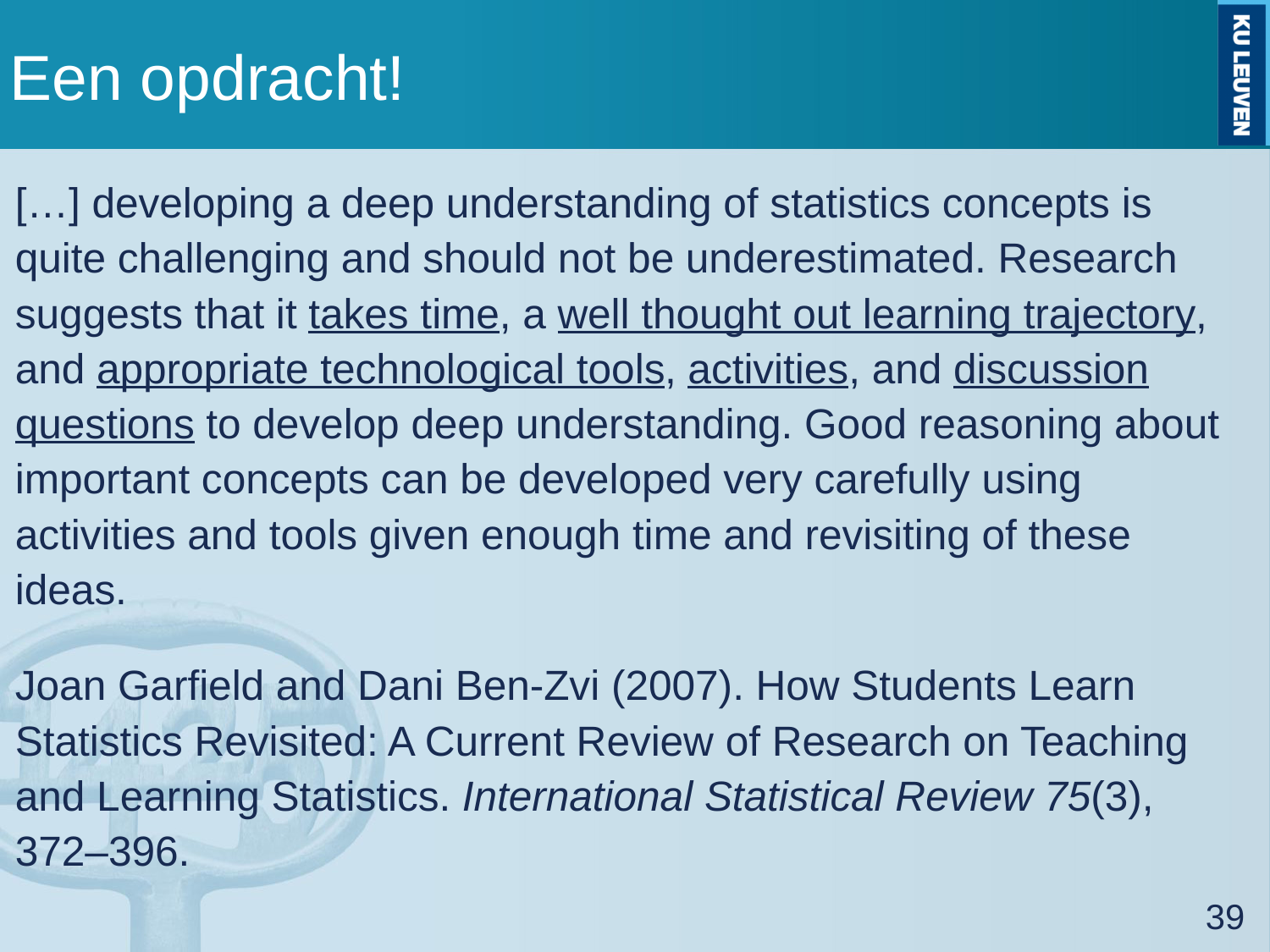

# Een opdracht!
[…] developing a deep understanding of statistics concepts is quite challenging and should not be underestimated. Research suggests that it takes time, a well thought out learning trajectory, and appropriate technological tools, activities, and discussion questions to develop deep understanding. Good reasoning about important concepts can be developed very carefully using activities and tools given enough time and revisiting of these ideas.

Joan Garfield and Dani Ben-Zvi (2007). How Students Learn Statistics Revisited: A Current Review of Research on Teaching and Learning Statistics. International Statistical Review 75(3), 372–396.

39